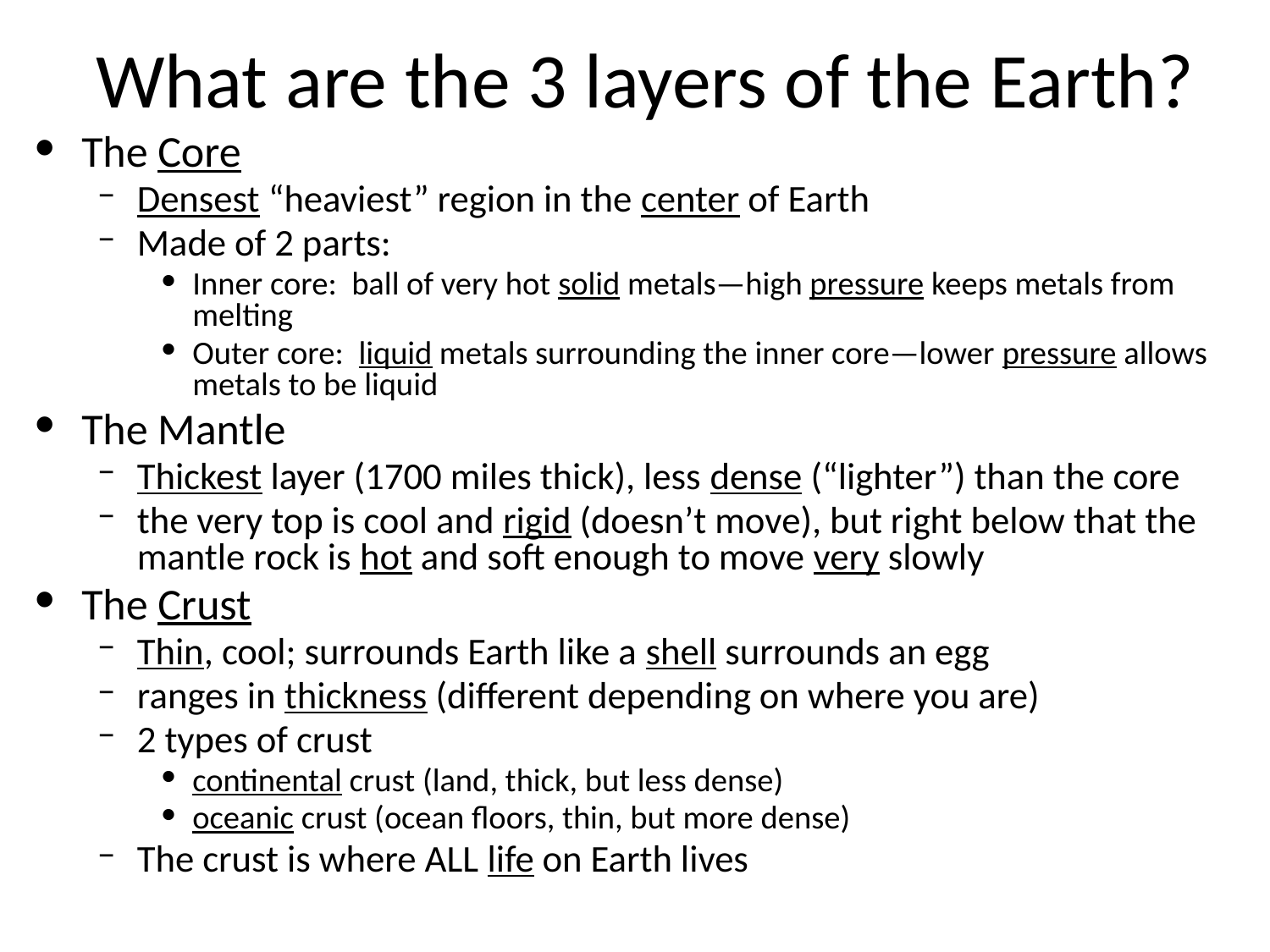

# What are the 3 layers of the Earth?
The Core
Densest “heaviest” region in the center of Earth
Made of 2 parts:
Inner core:  ball of very hot solid metals—high pressure keeps metals from melting
Outer core:  liquid metals surrounding the inner core—lower pressure allows metals to be liquid
The Mantle
Thickest layer (1700 miles thick), less dense (“lighter”) than the core
the very top is cool and rigid (doesn’t move), but right below that the mantle rock is hot and soft enough to move very slowly
The Crust
Thin, cool; surrounds Earth like a shell surrounds an egg
ranges in thickness (different depending on where you are)
2 types of crust
continental crust (land, thick, but less dense)
oceanic crust (ocean floors, thin, but more dense)
The crust is where ALL life on Earth lives